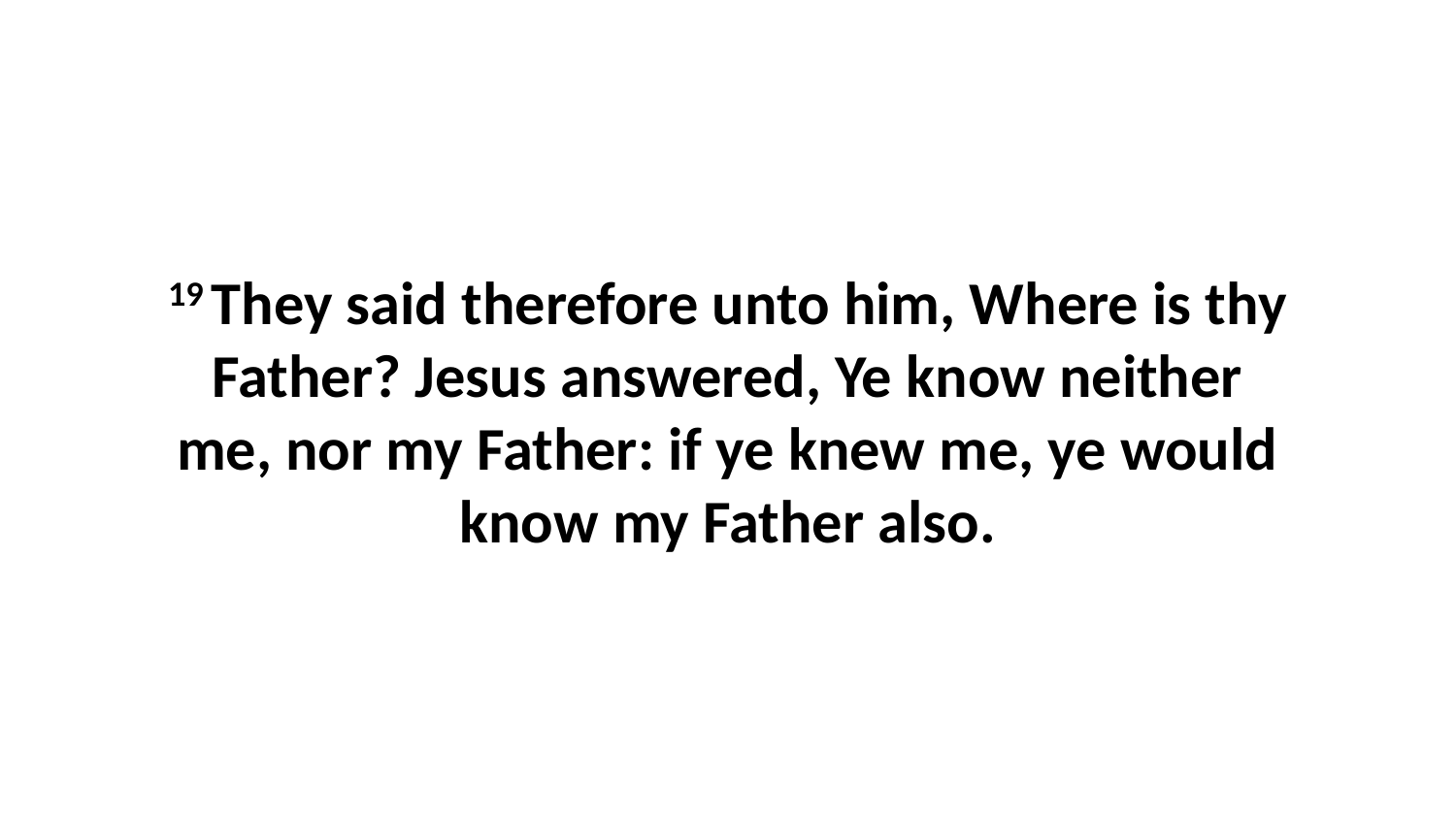

19 They said therefore unto him, Where is thy Father? Jesus answered, Ye know neither me, nor my Father: if ye knew me, ye would know my Father also.